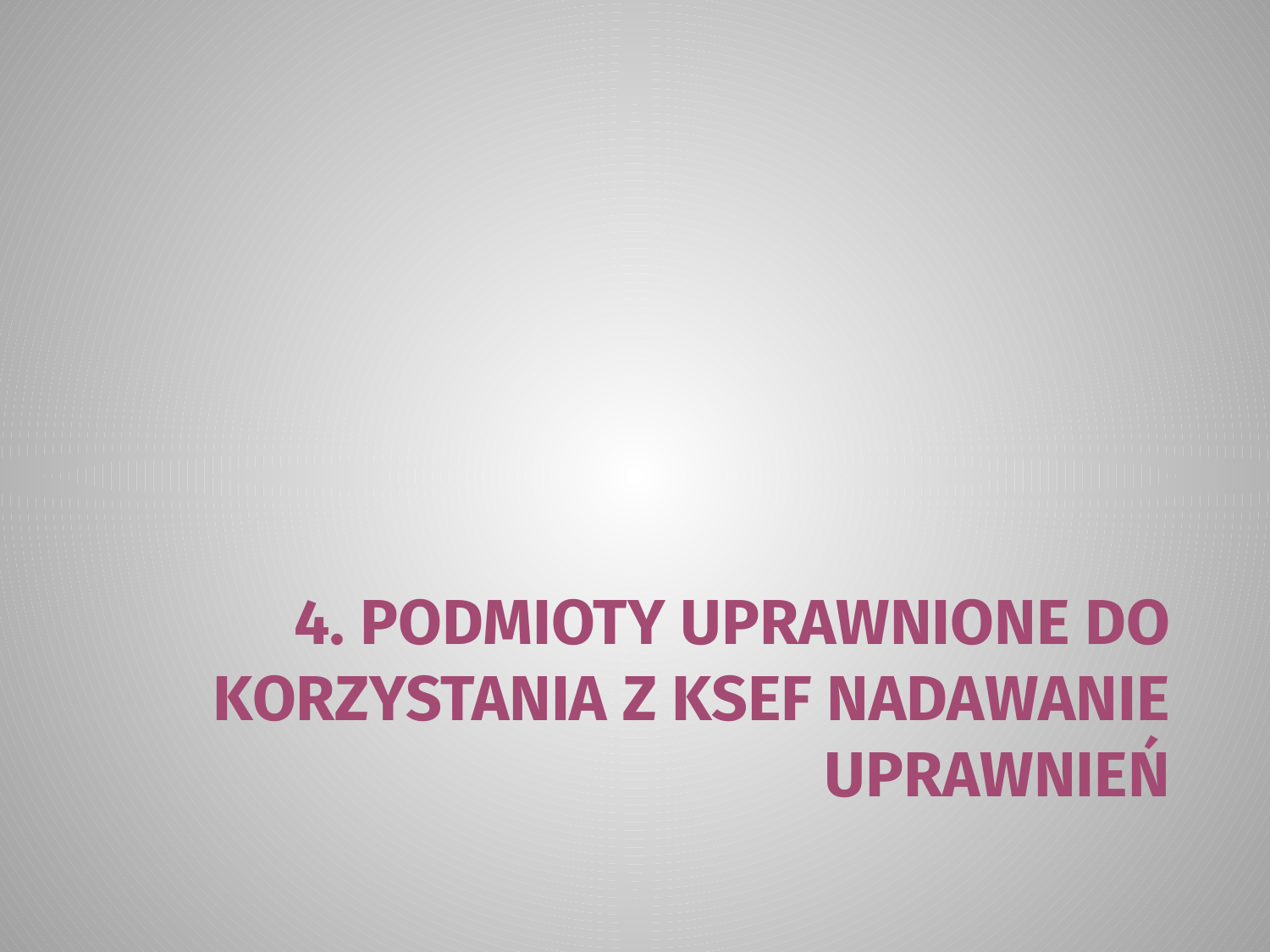

# 4. Podmioty uprawnione do korzystania z ksef nadawanie uprawnień